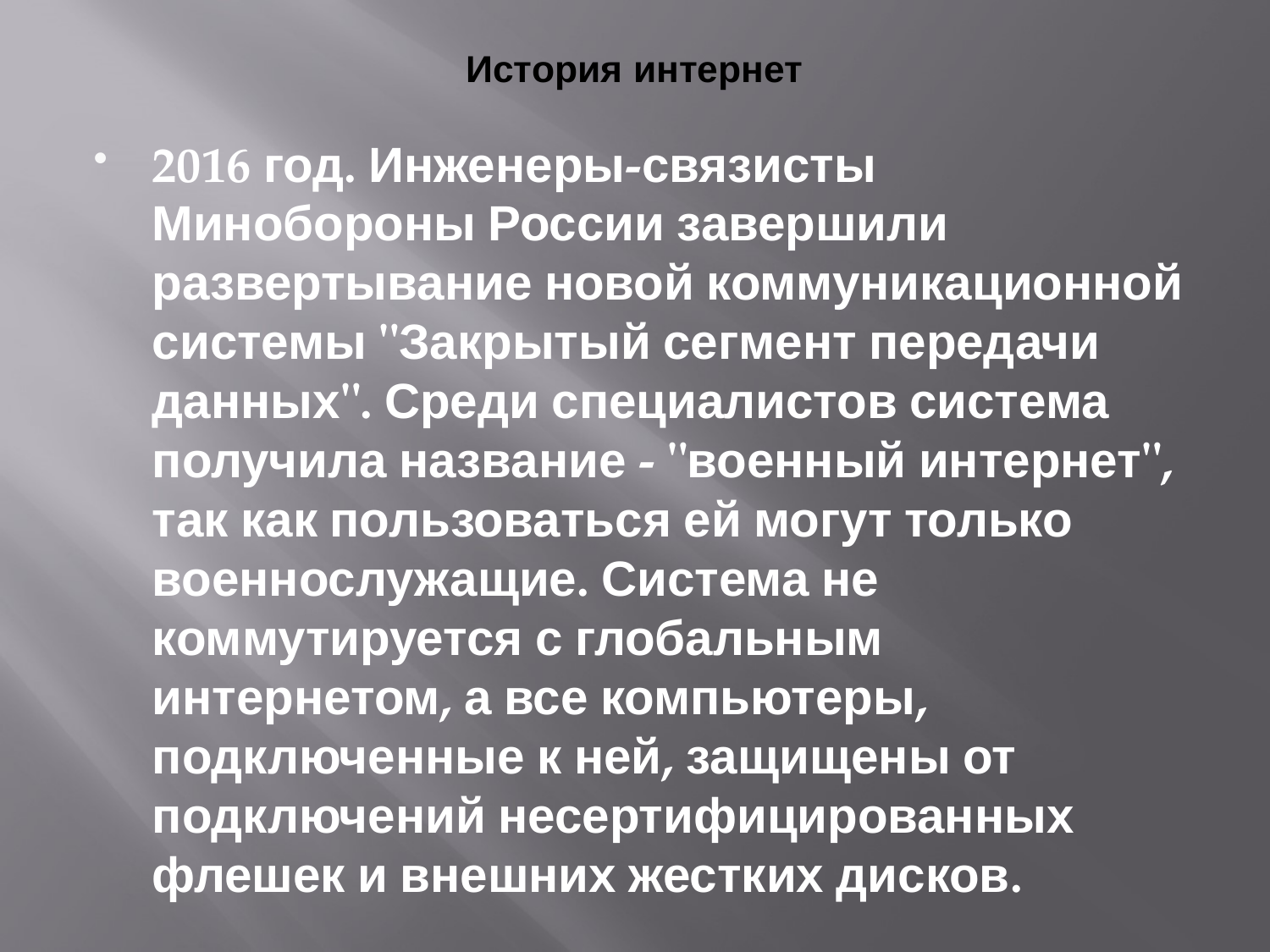

# История интернет
2016 год. Инженеры-связисты Минобороны России завершили развертывание новой коммуникационной системы "Закрытый сегмент передачи данных". Среди специалистов система получила название - "военный интернет", так как пользоваться ей могут только военнослужащие. Система не коммутируется с глобальным интернетом, а все компьютеры, подключенные к ней, защищены от подключений несертифицированных флешек и внешних жестких дисков.